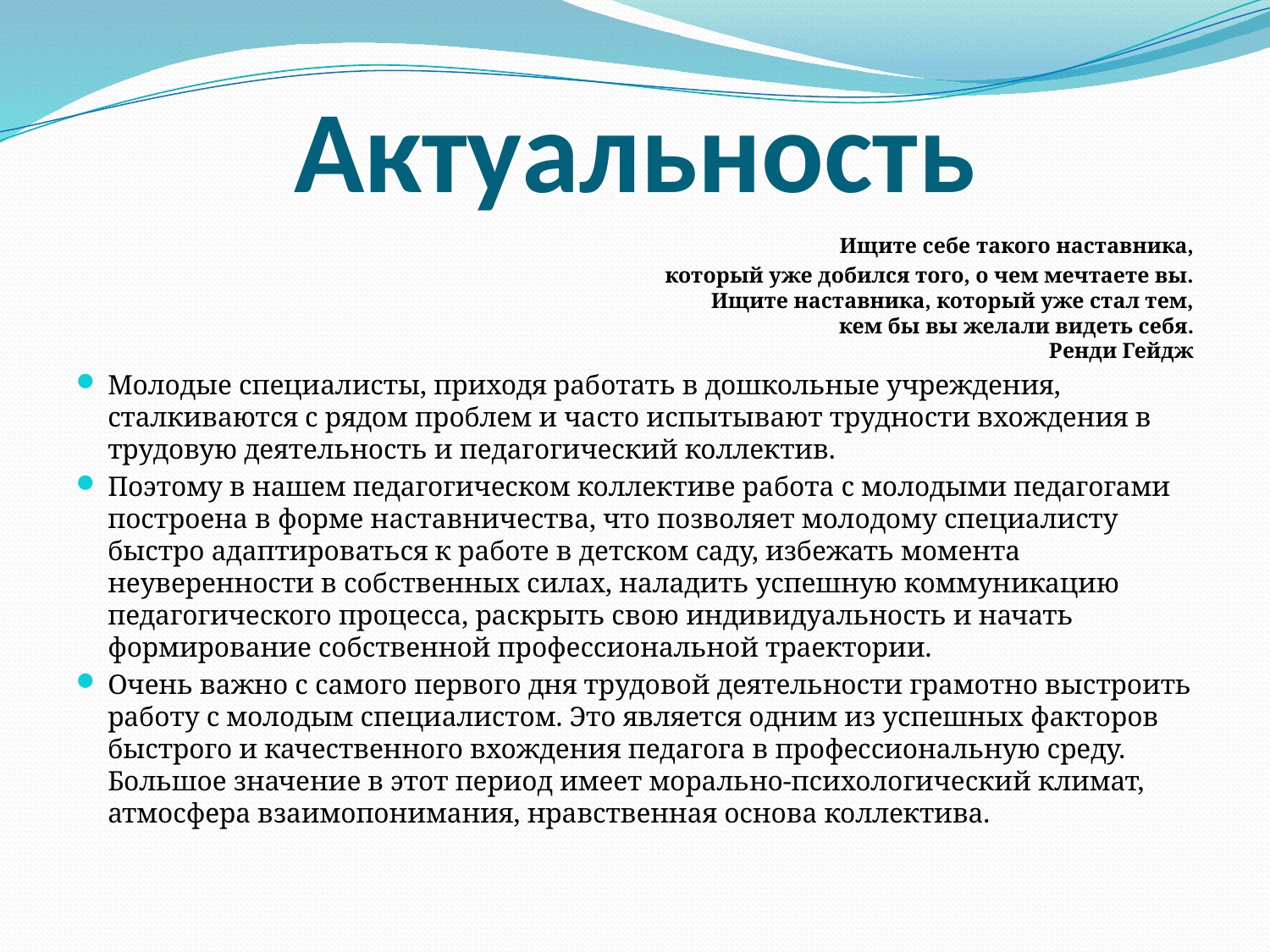

# Актуальность
 Ищите себе такого наставника,
 который уже добился того, о чем мечтаете вы.
Ищите наставника, который уже стал тем,
 кем бы вы желали видеть себя.
Ренди Гейдж
Молодые специалисты, приходя работать в дошкольные учреждения, сталкиваются с рядом проблем и часто испытывают трудности вхождения в трудовую деятельность и педагогический коллектив.
Поэтому в нашем педагогическом коллективе работа с молодыми педагогами построена в форме наставничества, что позволяет молодому специалисту быстро адаптироваться к работе в детском саду, избежать момента неуверенности в собственных силах, наладить успешную коммуникацию педагогического процесса, раскрыть свою индивидуальность и начать формирование собственной профессиональной траектории.
Очень важно с самого первого дня трудовой деятельности грамотно выстроить работу с молодым специалистом. Это является одним из успешных факторов быстрого и качественного вхождения педагога в профессиональную среду. Большое значение в этот период имеет морально-психологический климат, атмосфера взаимопонимания, нравственная основа коллектива.